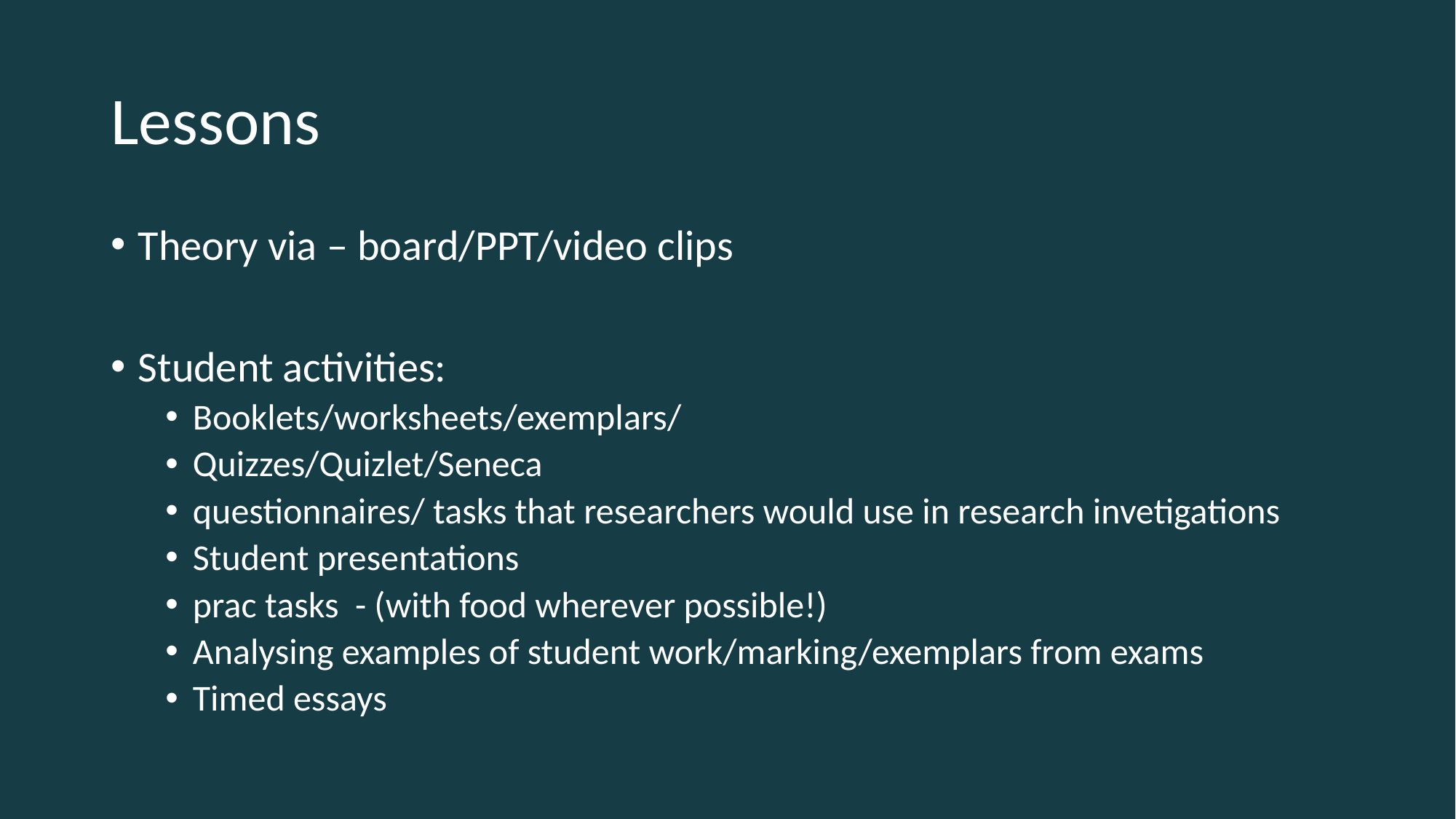

# Lessons
Theory via – board/PPT/video clips

Student activities:
Booklets/worksheets/exemplars/
Quizzes/Quizlet/Seneca
questionnaires/ tasks that researchers would use in research invetigations
Student presentations
prac tasks  - (with food wherever possible!)
Analysing examples of student work/marking/exemplars from exams
Timed essays